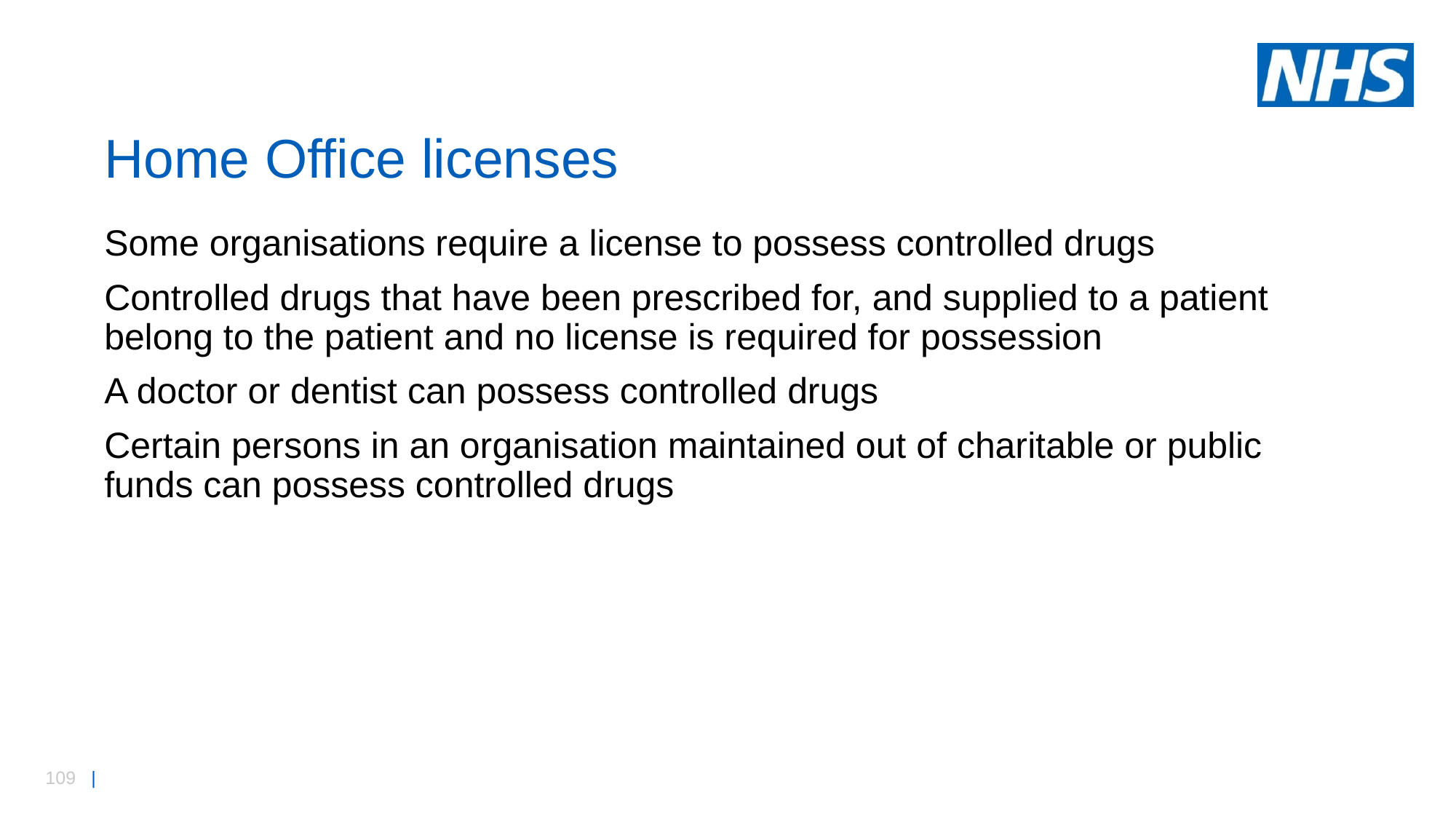

# Home Office licenses
Some organisations require a license to possess controlled drugs
Controlled drugs that have been prescribed for, and supplied to a patient belong to the patient and no license is required for possession
A doctor or dentist can possess controlled drugs
Certain persons in an organisation maintained out of charitable or public funds can possess controlled drugs